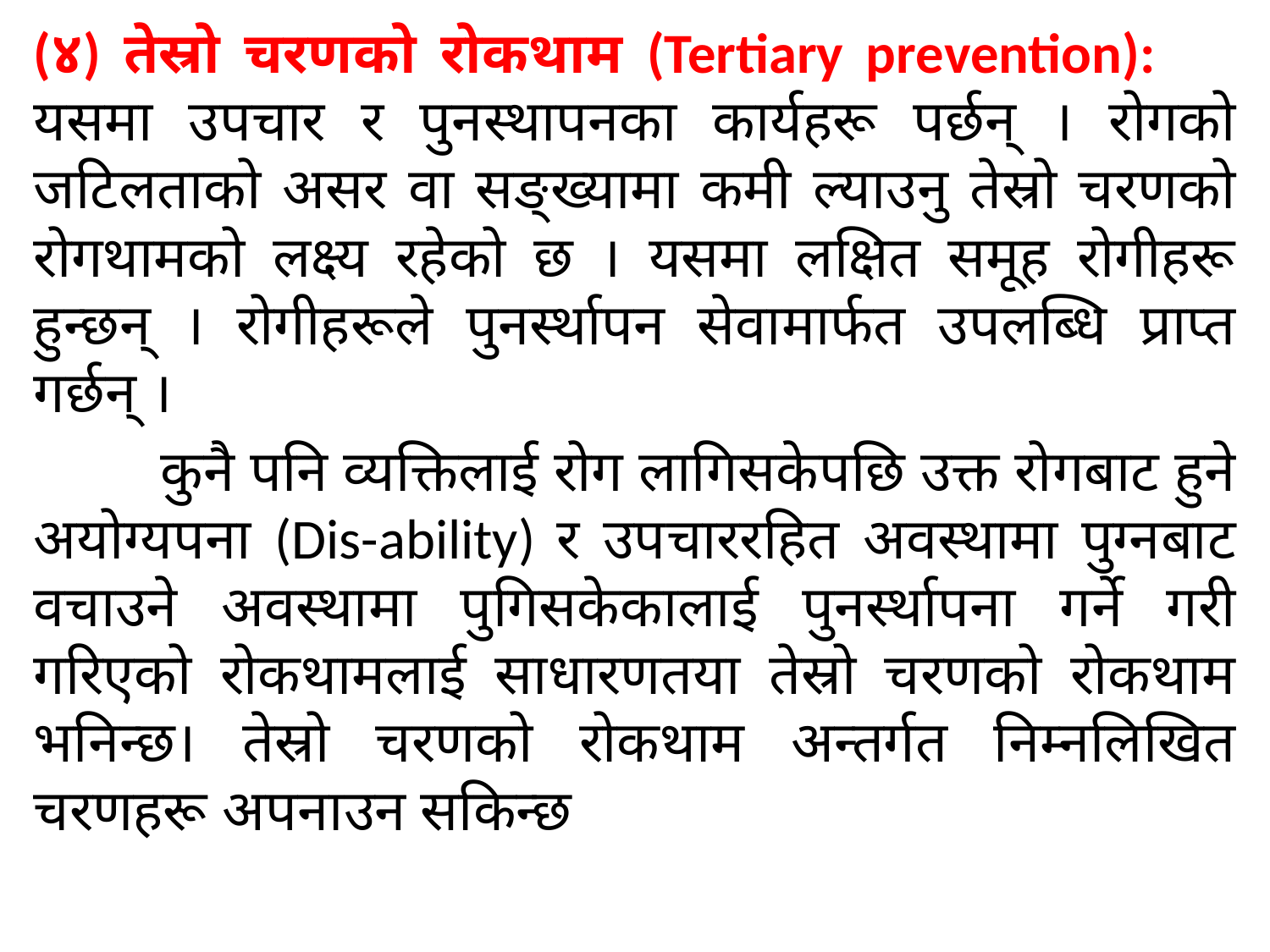

(४) तेस्रो चरणको रोकथाम (Tertiary prevention): 	यसमा उपचार र पुनस्थापनका कार्यहरू पर्छन् । रोगको जटिलताको असर वा सङ्ख्यामा कमी ल्याउनु तेस्रो चरणको रोगथामको लक्ष्य रहेको छ । यसमा लक्षित समूह रोगीहरू हुन्छन् । रोगीहरूले पुनर्स्थापन सेवामार्फत उपलब्धि प्राप्त गर्छन् ।
	कुनै पनि व्यक्तिलाई रोग लागिसकेपछि उक्त रोगबाट हुने अयोग्यपना (Dis-ability) र उपचाररहित अवस्थामा पुग्नबाट वचाउने अवस्थामा पुगिसकेकालाई पुनर्स्थापना गर्ने गरी गरिएको रोकथामलाई साधारणतया तेस्रो चरणको रोकथाम भनिन्छ। तेस्रो चरणको रोकथाम अन्तर्गत निम्नलिखित चरणहरू अपनाउन सकिन्छ